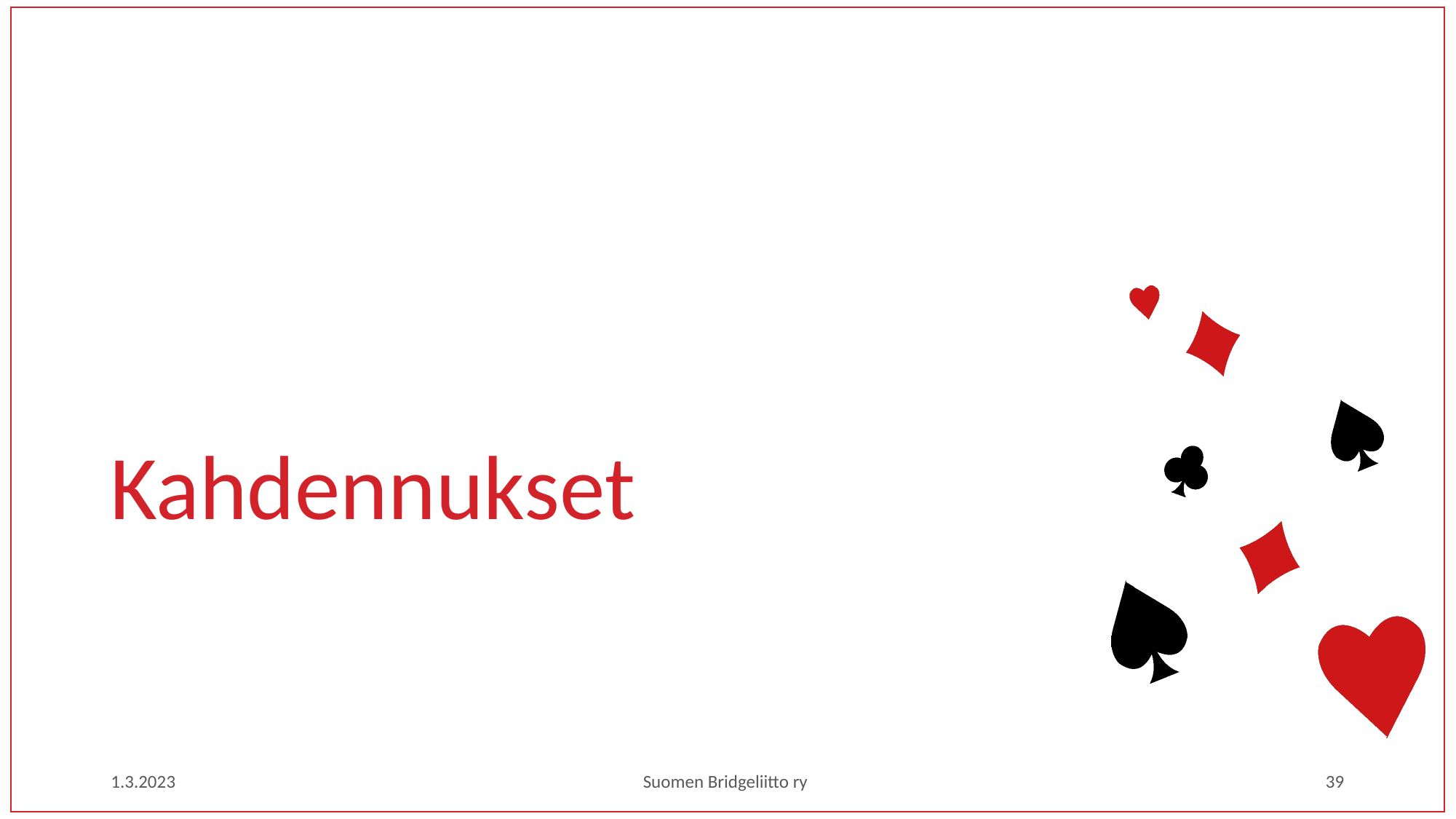

# Kahdennukset

1.3.2023
Suomen Bridgeliitto ry
39